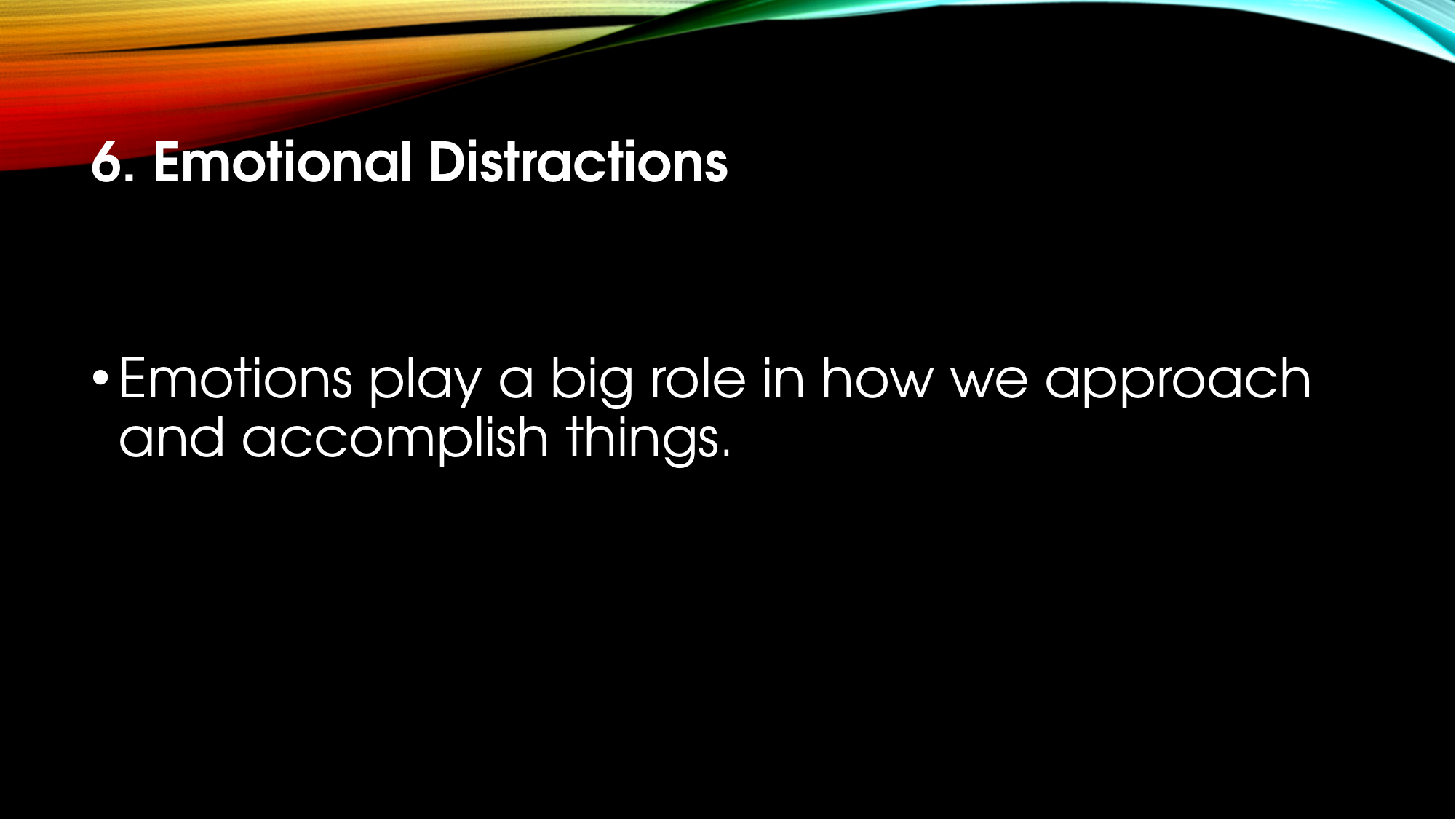

6. Emotional Distractions

Emotions play a big role in how we approach and accomplish things.